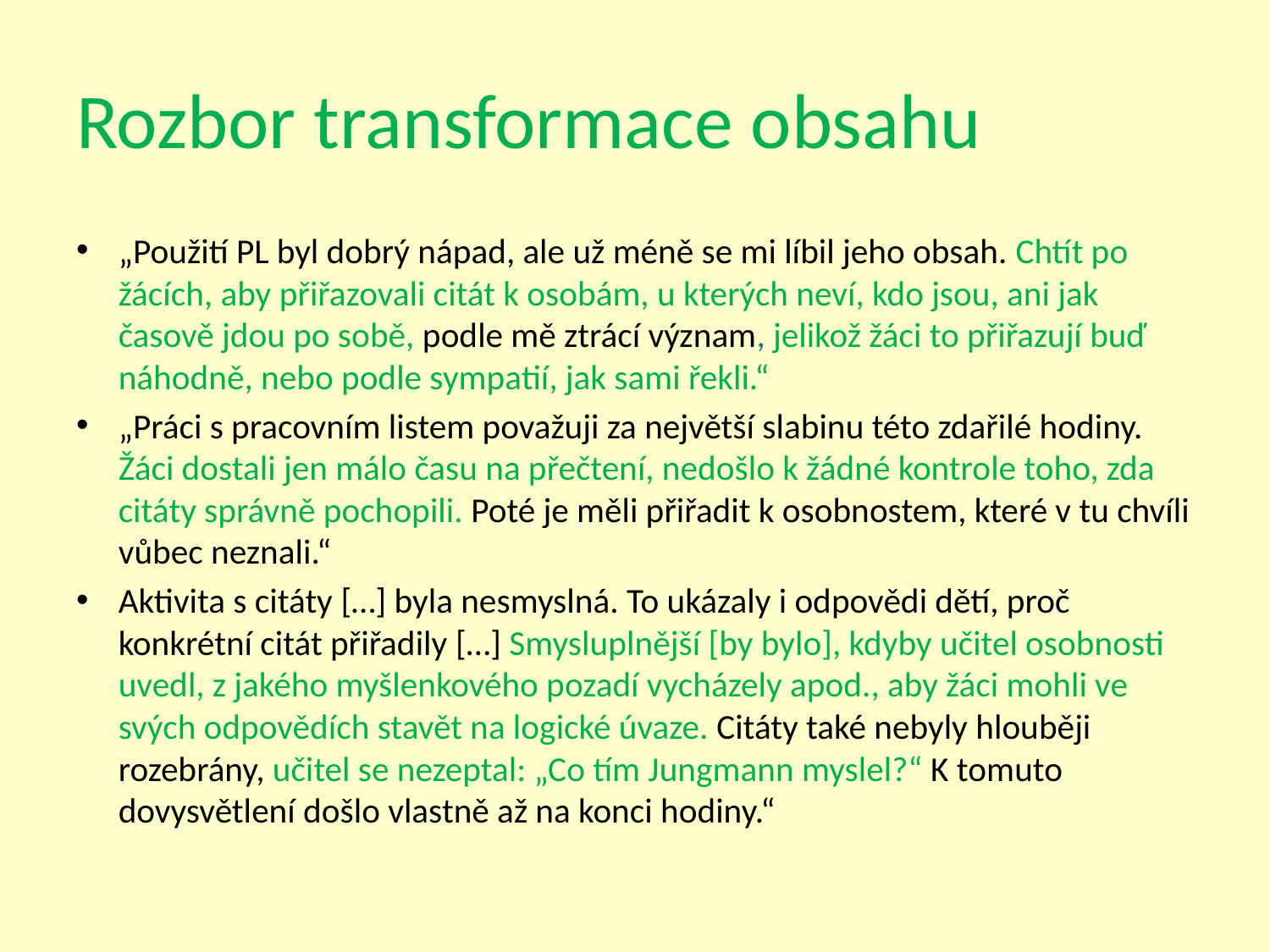

# Rozbor transformace obsahu
„Použití PL byl dobrý nápad, ale už méně se mi líbil jeho obsah. Chtít po žácích, aby přiřazovali citát k osobám, u kterých neví, kdo jsou, ani jak časově jdou po sobě, podle mě ztrácí význam, jelikož žáci to přiřazují buď náhodně, nebo podle sympatií, jak sami řekli.“
„Práci s pracovním listem považuji za největší slabinu této zdařilé hodiny. Žáci dostali jen málo času na přečtení, nedošlo k žádné kontrole toho, zda citáty správně pochopili. Poté je měli přiřadit k osobnostem, které v tu chvíli vůbec neznali.“
Aktivita s citáty […] byla nesmyslná. To ukázaly i odpovědi dětí, proč konkrétní citát přiřadily […] Smysluplnější [by bylo], kdyby učitel osobnosti uvedl, z jakého myšlenkového pozadí vycházely apod., aby žáci mohli ve svých odpovědích stavět na logické úvaze. Citáty také nebyly hlouběji rozebrány, učitel se nezeptal: „Co tím Jungmann myslel?“ K tomuto dovysvětlení došlo vlastně až na konci hodiny.“